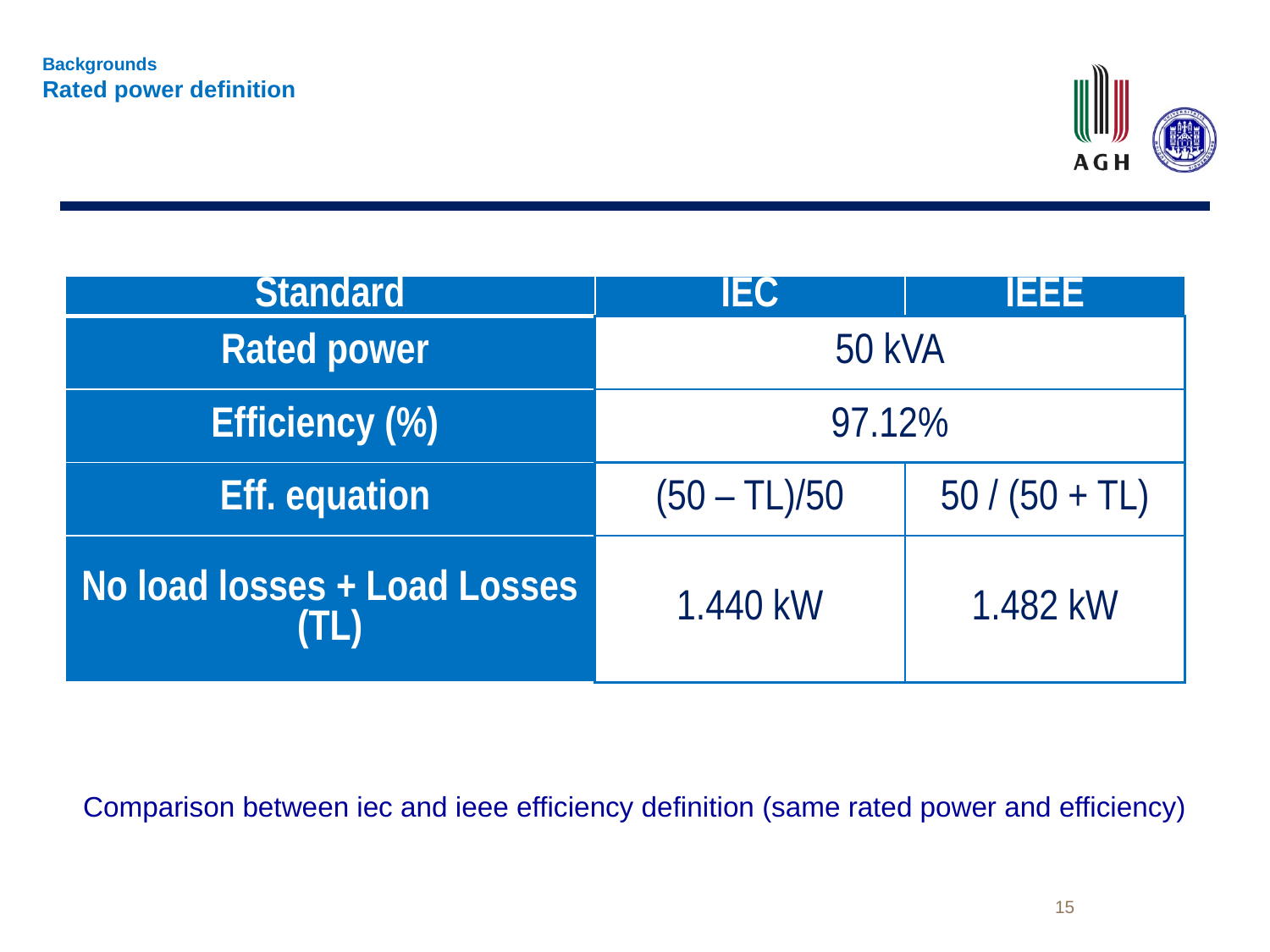

# Backgrounds Rated power definition
| Standard | IEC | IEEE |
| --- | --- | --- |
| Rated power | 50 kVA |  |
| Efficiency (%) | 97.12% |  |
| Eff. equation | (50 – TL)/50 | 50 / (50 + TL) |
| No load losses + Load Losses (TL) | 1.440 kW | 1.482 kW |
Comparison between iec and ieee efficiency definition (same rated power and efficiency)
15